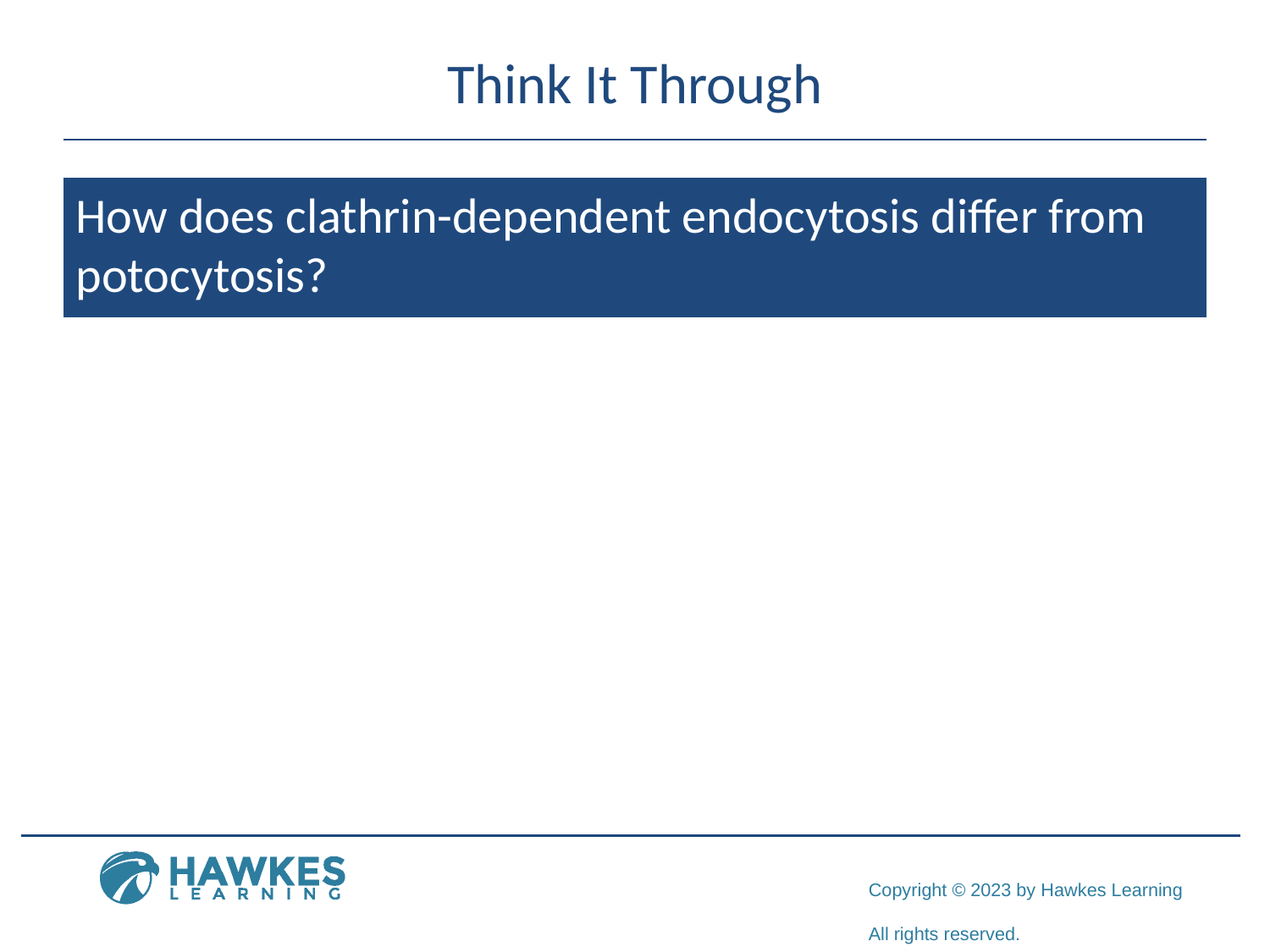

# Think It Through
How does clathrin-dependent endocytosis differ from potocytosis?